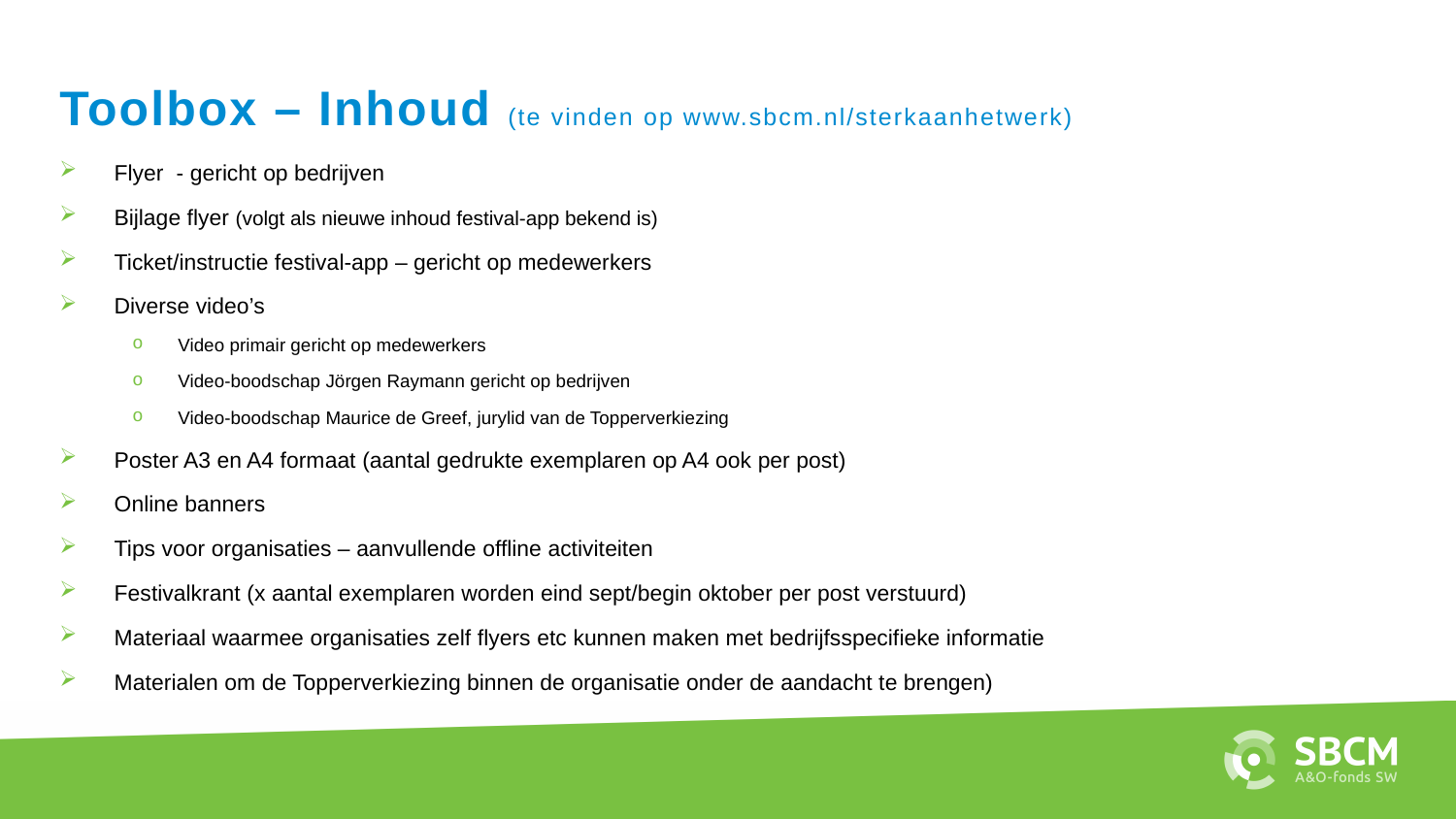

# Toolbox – Inhoud (te vinden op www.sbcm.nl/sterkaanhetwerk)
Flyer  - gericht op bedrijven
Bijlage flyer (volgt als nieuwe inhoud festival-app bekend is)
Ticket/instructie festival-app – gericht op medewerkers
Diverse video’s
Video primair gericht op medewerkers
Video-boodschap Jörgen Raymann gericht op bedrijven
Video-boodschap Maurice de Greef, jurylid van de Topperverkiezing
Poster A3 en A4 formaat (aantal gedrukte exemplaren op A4 ook per post)
Online banners
Tips voor organisaties – aanvullende offline activiteiten
Festivalkrant (x aantal exemplaren worden eind sept/begin oktober per post verstuurd)
Materiaal waarmee organisaties zelf flyers etc kunnen maken met bedrijfsspecifieke informatie
Materialen om de Topperverkiezing binnen de organisatie onder de aandacht te brengen)